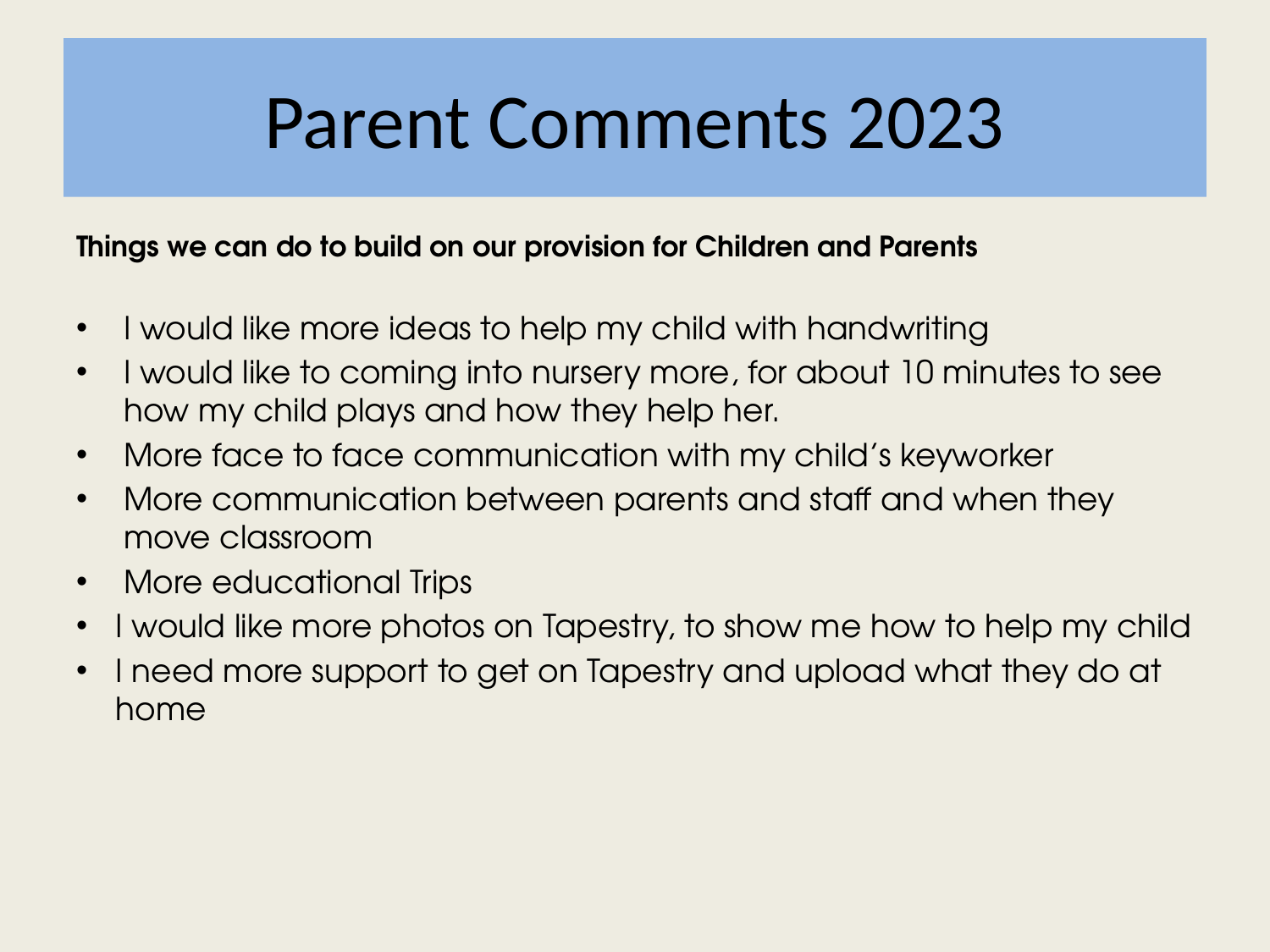

# Parent Comments 2023
Things we can do to build on our provision for Children and Parents

I would like more ideas to help my child with handwriting
I would like to coming into nursery more, for about 10 minutes to see how my child plays and how they help her.
More face to face communication with my child’s keyworker
More communication between parents and staff and when they move classroom
More educational Trips
I would like more photos on Tapestry, to show me how to help my child
I need more support to get on Tapestry and upload what they do at home